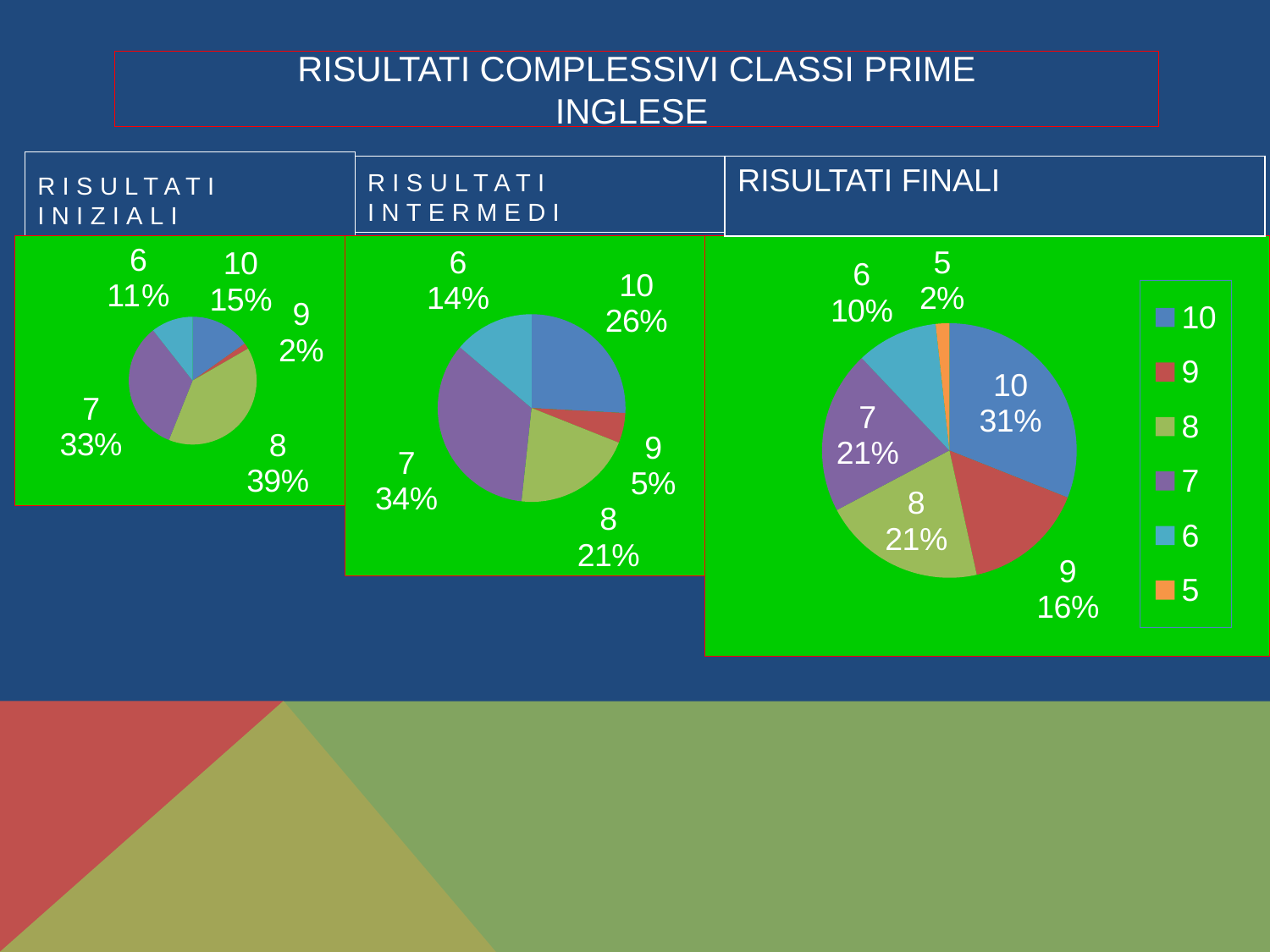

# RISULTATI COMPLESSIVI CLASSI PRIME INGLESE
Risultati iniziali
Risultati intermedi
| RISULTATI FINALI |
| --- |

### Chart

| Category | Colonna1 |
|---|---|
| 10 | 15.0 |
| 9 | 3.0 |
| 8 | 12.0 |
| 7 | 20.0 |
| 6 | 8.0 |
| 5 | 0.0 |

### Chart

| Category | Colonna1 |
|---|---|
| 10 | 18.0 |
| 9 | 9.0 |
| 8 | 12.0 |
| 7 | 12.0 |
| 6 | 6.0 |
| 5 | 1.0 |

### Chart

| Category | Colonna1 |
|---|---|
| 10 | 10.0 |
| 9 | 1.0 |
| 8 | 26.0 |
| 7 | 22.0 |
| 6 | 7.0 |
| 5 | 0.0 |